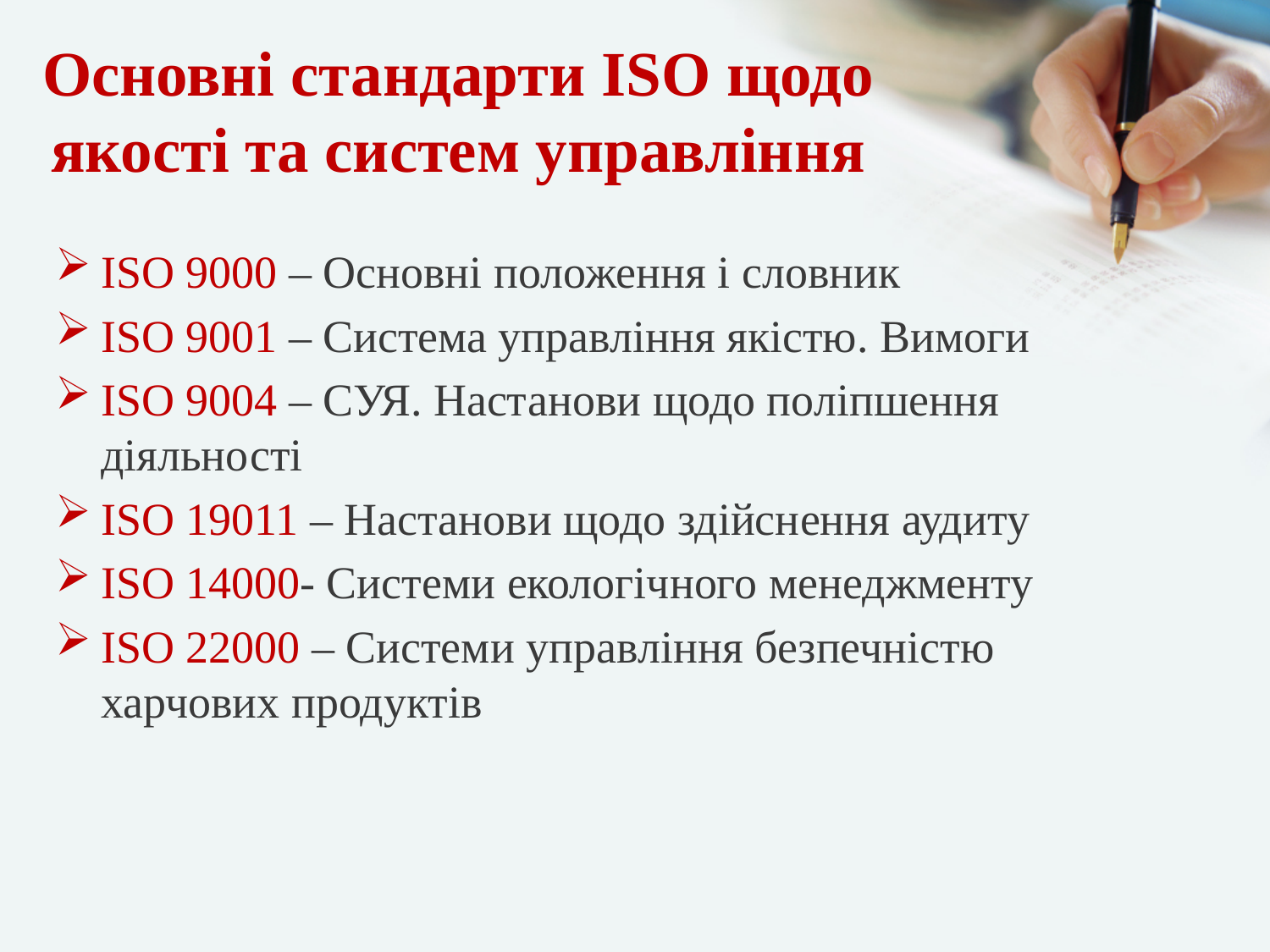

# Основні стандарти ISO щодо якості та систем управління

ISO 9000 – Основні положення і словник
ISO 9001 – Система управління якістю. Вимоги
ISO 9004 – СУЯ. Настанови щодо поліпшення діяльності
ISO 19011 – Настанови щодо здійснення аудиту
ISO 14000- Системи екологічного менеджменту
ISO 22000 – Системи управління безпечністю харчових продуктів